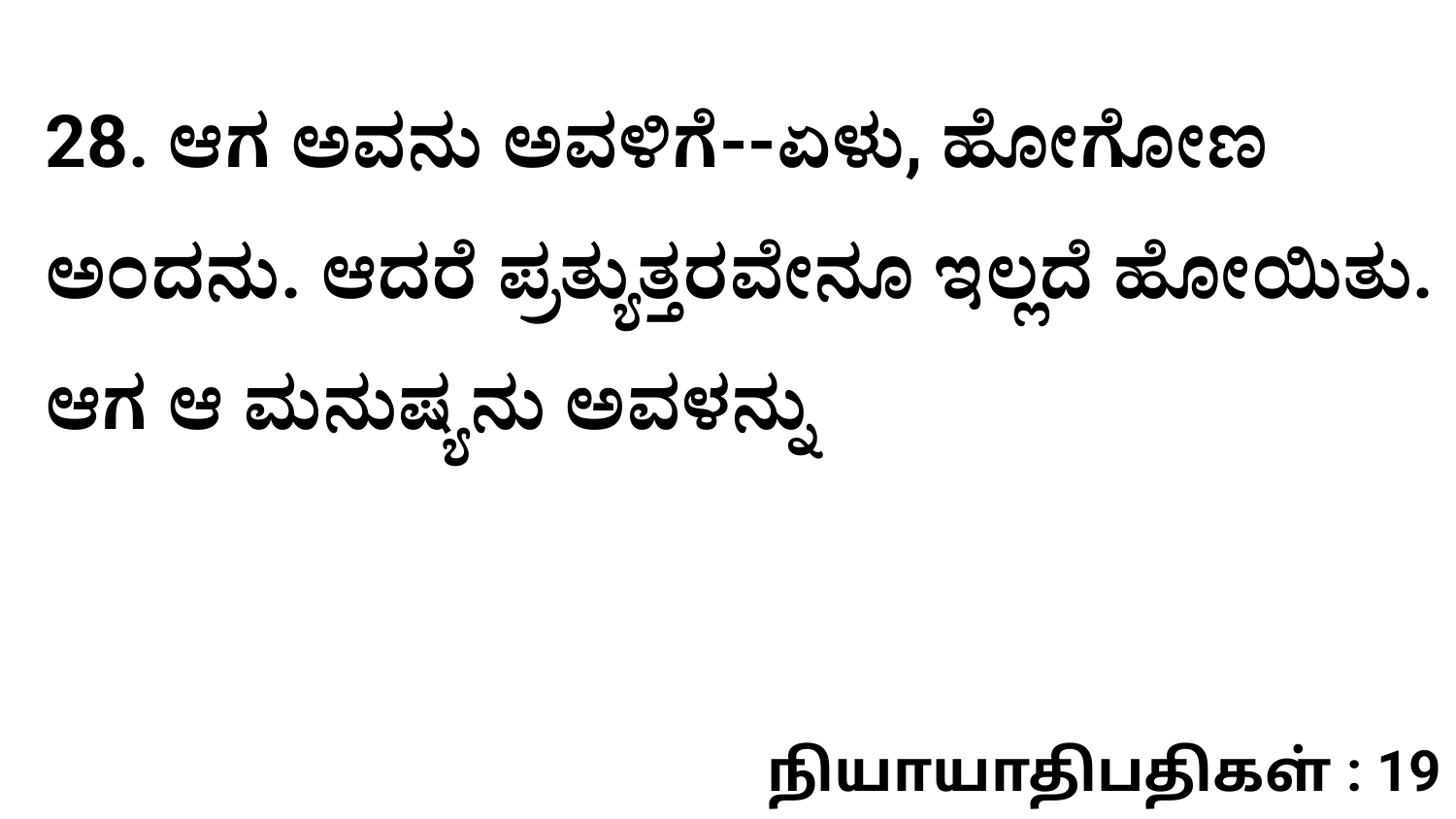

28. ಆಗ ಅವನು ಅವಳಿಗೆ--ಏಳು, ಹೋಗೋಣ ಅಂದನು. ಆದರೆ ಪ್ರತ್ಯುತ್ತರವೇನೂ ಇಲ್ಲದೆ ಹೋಯಿತು. ಆಗ ಆ ಮನುಷ್ಯನು ಅವಳನ್ನು
நியாயாதிபதிகள் : 19